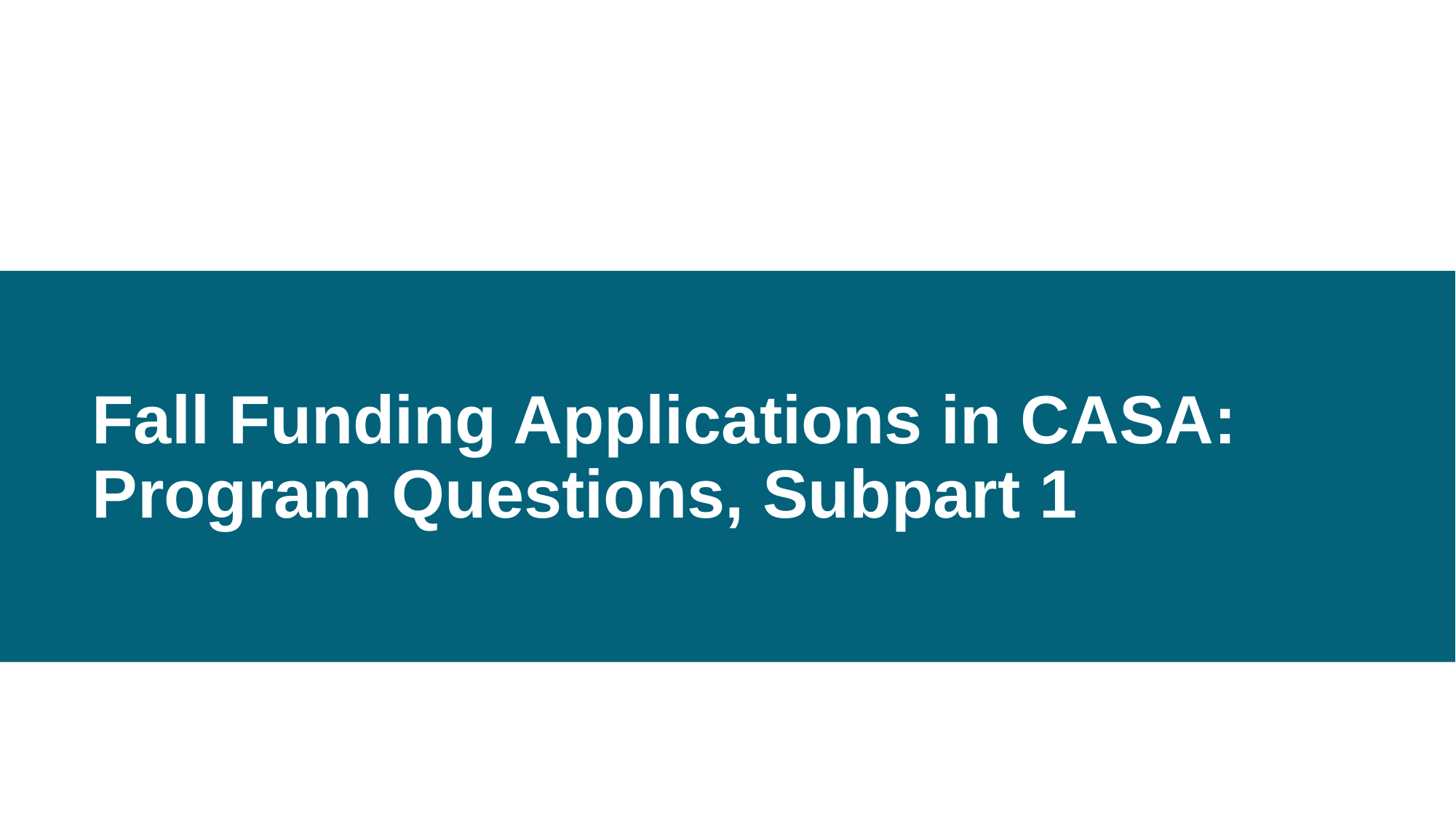

# Fall Funding Applications in CASA: Program Questions, Subpart 1